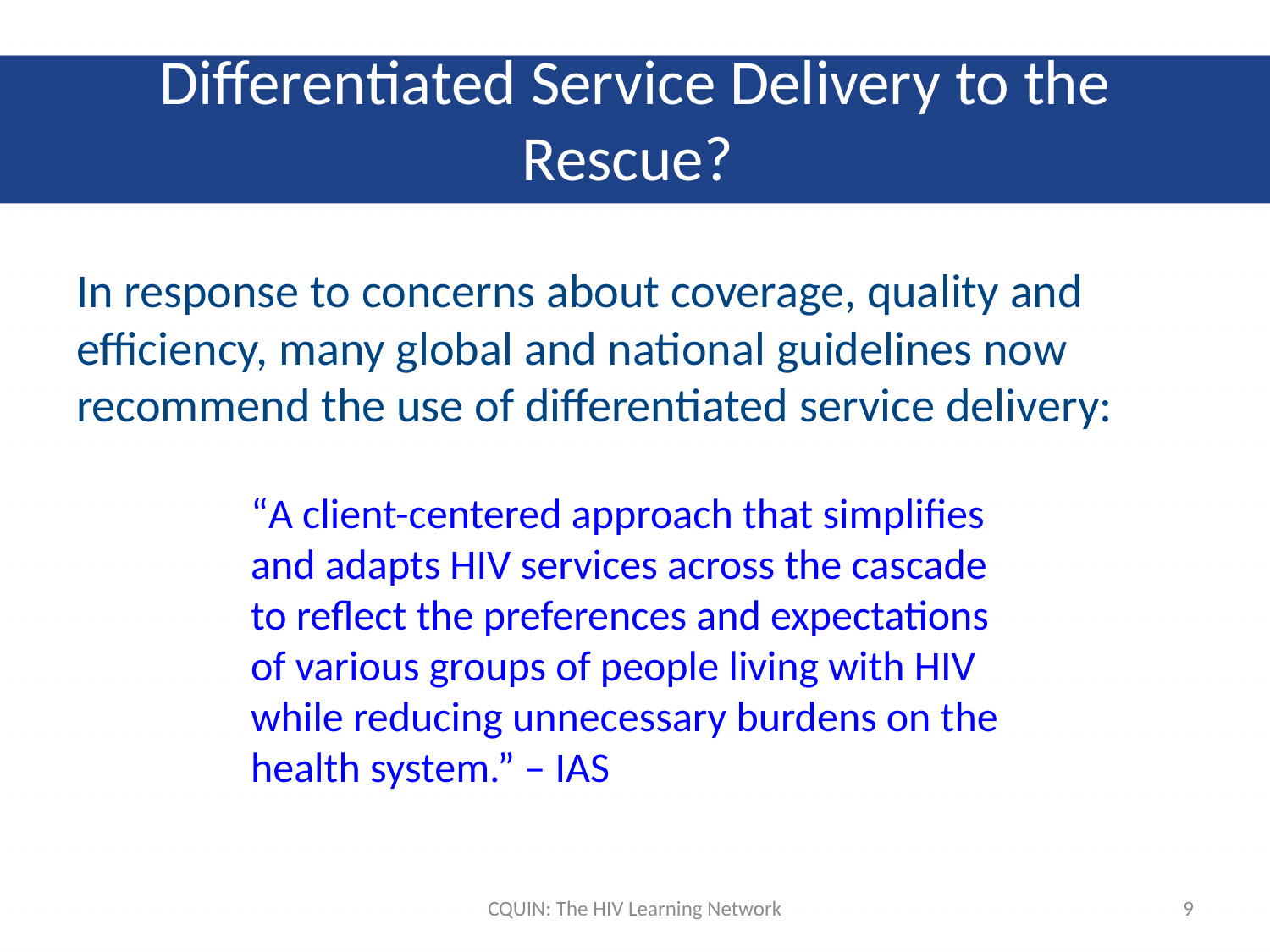

# Differentiated Service Delivery to the Rescue?
In response to concerns about coverage, quality and efficiency, many global and national guidelines now recommend the use of differentiated service delivery:

“A client-centered approach that simplifies and adapts HIV services across the cascade to reflect the preferences and expectations of various groups of people living with HIV while reducing unnecessary burdens on the health system.” – IAS
CQUIN: The HIV Learning Network
9